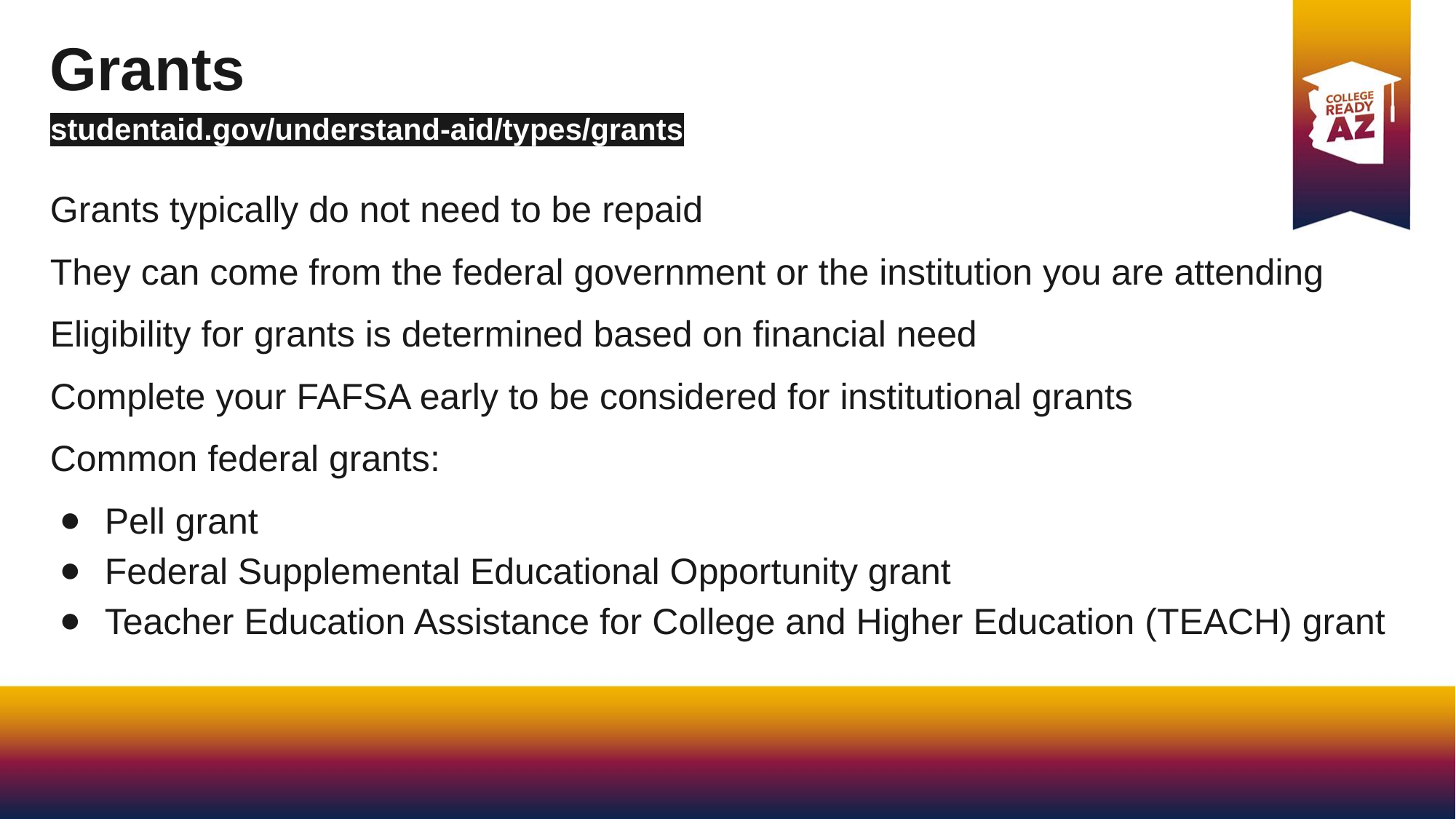

Grants
studentaid.gov/understand-aid/types/grants
Grants typically do not need to be repaid
They can come from the federal government or the institution you are attending
Eligibility for grants is determined based on financial need
Complete your FAFSA early to be considered for institutional grants
Common federal grants:
Pell grant
Federal Supplemental Educational Opportunity grant
Teacher Education Assistance for College and Higher Education (TEACH) grant